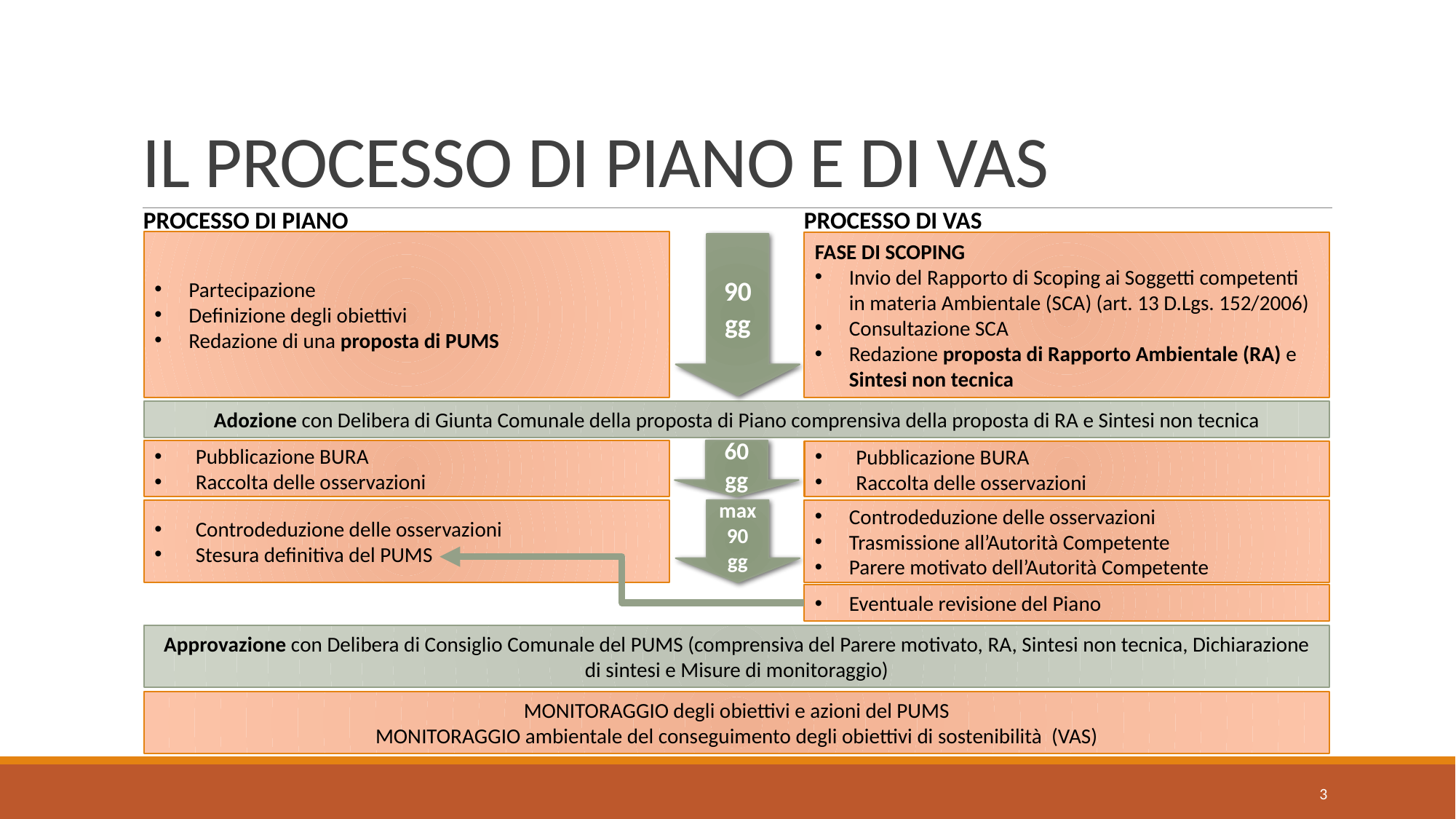

# IL PROCESSO DI PIANO E DI VAS
PROCESSO DI PIANO
PROCESSO DI VAS
Partecipazione
Definizione degli obiettivi
Redazione di una proposta di PUMS
FASE DI SCOPING
Invio del Rapporto di Scoping ai Soggetti competenti in materia Ambientale (SCA) (art. 13 D.Lgs. 152/2006)
Consultazione SCA
Redazione proposta di Rapporto Ambientale (RA) e Sintesi non tecnica
90
gg
Adozione con Delibera di Giunta Comunale della proposta di Piano comprensiva della proposta di RA e Sintesi non tecnica
60
gg
Pubblicazione BURA
Raccolta delle osservazioni
Pubblicazione BURA
Raccolta delle osservazioni
Controdeduzione delle osservazioni
Trasmissione all’Autorità Competente
Parere motivato dell’Autorità Competente
Controdeduzione delle osservazioni
Stesura definitiva del PUMS
max90
gg
Eventuale revisione del Piano
Approvazione con Delibera di Consiglio Comunale del PUMS (comprensiva del Parere motivato, RA, Sintesi non tecnica, Dichiarazione di sintesi e Misure di monitoraggio)
MONITORAGGIO degli obiettivi e azioni del PUMS
MONITORAGGIO ambientale del conseguimento degli obiettivi di sostenibilità  (VAS)
3